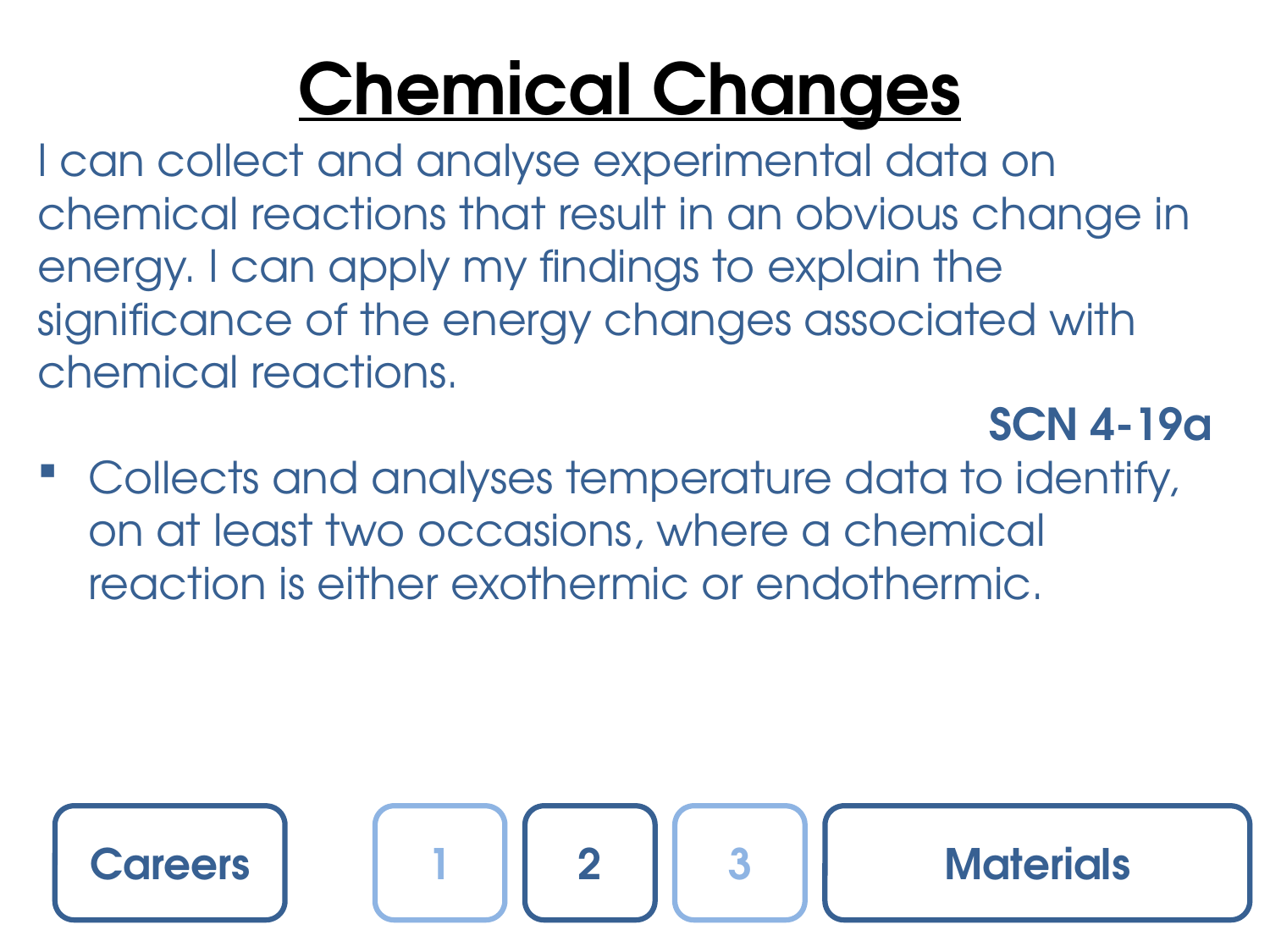

# Chemical Changes
I can collect and analyse experimental data on chemical reactions that result in an obvious change in energy. I can apply my findings to explain the significance of the energy changes associated with chemical reactions.
SCN 4-19a
Collects and analyses temperature data to identify, on at least two occasions, where a chemical reaction is either exothermic or endothermic.
Careers
1
2
3
Materials